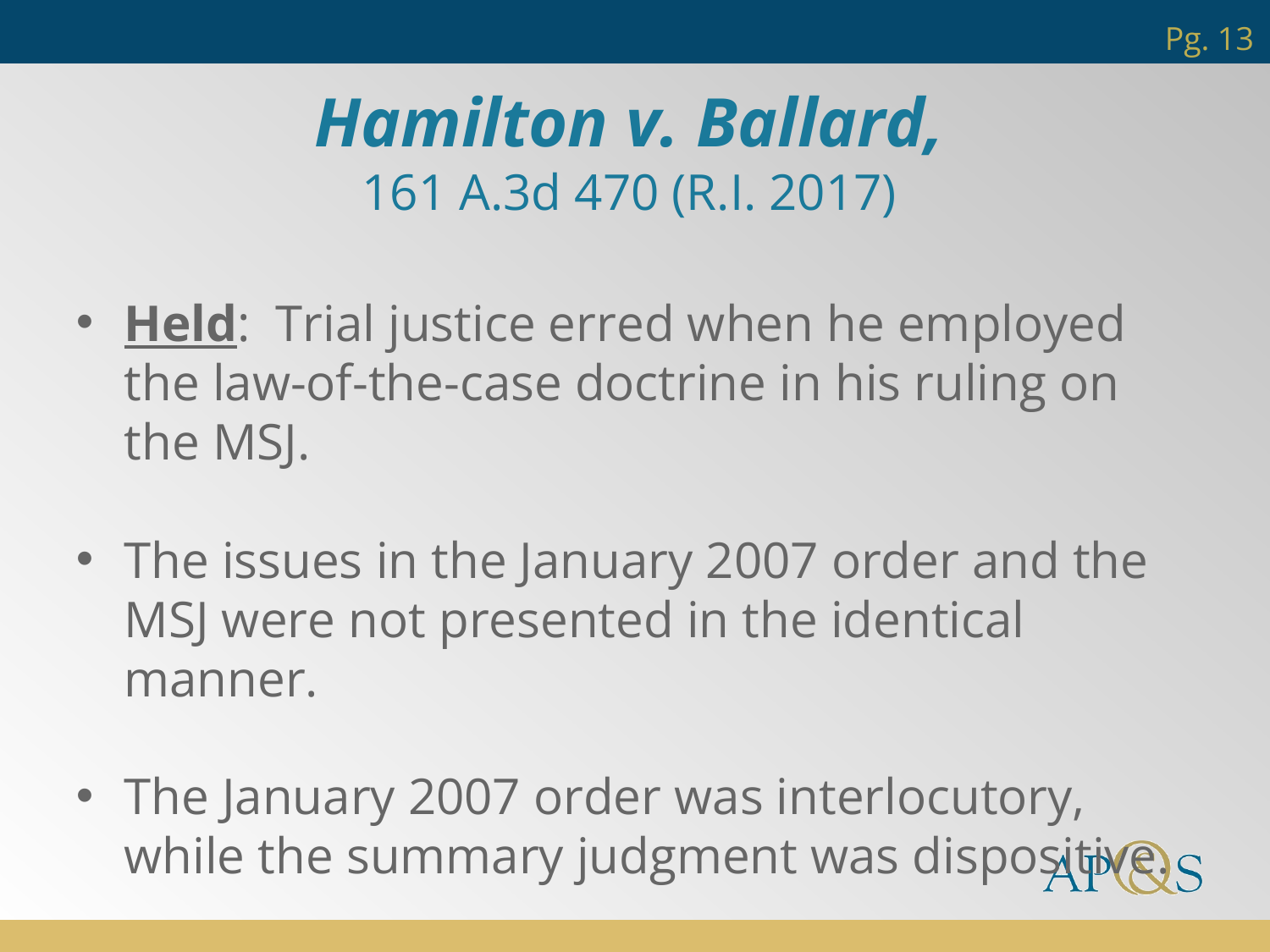

Pg. 13
Hamilton v. Ballard,
161 A.3d 470 (R.I. 2017)
Held:  Trial justice erred when he employed the law-of-the-case doctrine in his ruling on the MSJ.

The issues in the January 2007 order and the MSJ were not presented in the identical manner.

The January 2007 order was interlocutory, while the summary judgment was dispositive.